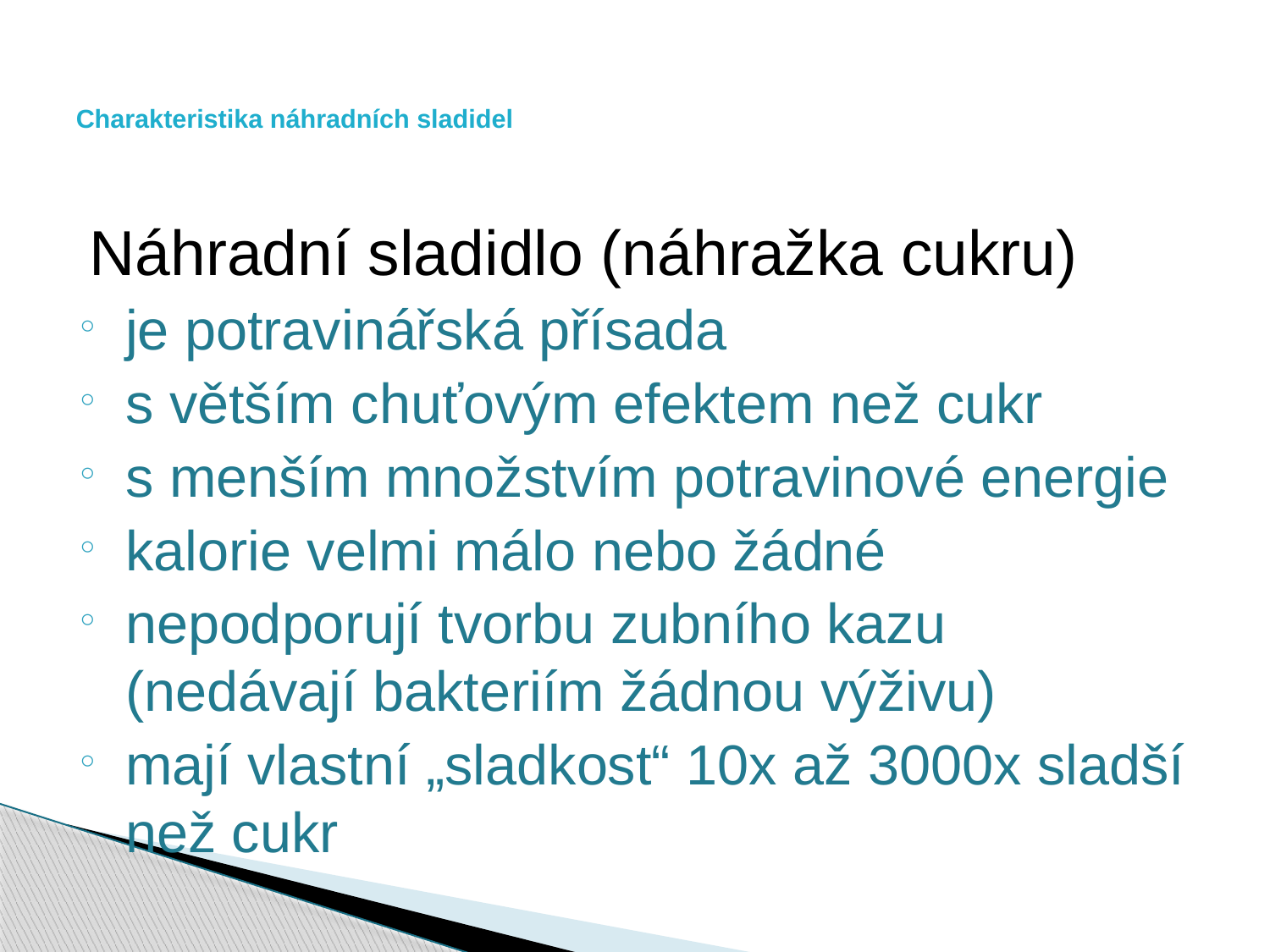

# Charakteristika náhradních sladidel
Náhradní sladidlo (náhražka cukru)
je potravinářská přísada
s větším chuťovým efektem než cukr
s menším množstvím potravinové energie
kalorie velmi málo nebo žádné
nepodporují tvorbu zubního kazu (nedávají bakteriím žádnou výživu)
mají vlastní „sladkost“ 10x až 3000x sladší než cukr